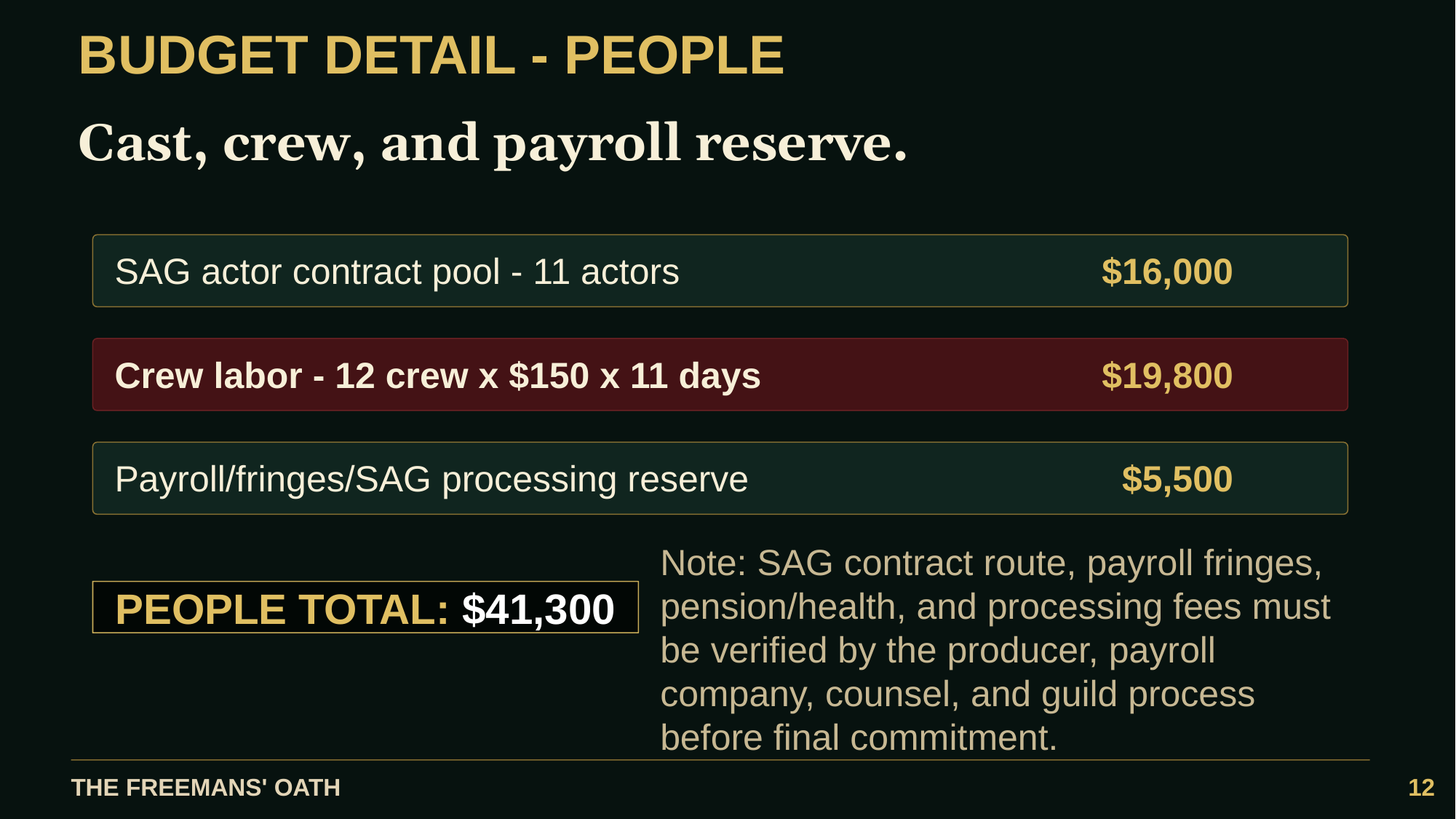

BUDGET DETAIL - PEOPLE
Cast, crew, and payroll reserve.

SAG actor contract pool - 11 actors
$16,000

Crew labor - 12 crew x $150 x 11 days
$19,800

Payroll/fringes/SAG processing reserve
$5,500
Note: SAG contract route, payroll fringes, pension/health, and processing fees must be verified by the producer, payroll company, counsel, and guild process before final commitment.
PEOPLE TOTAL: $41,300
THE FREEMANS' OATH
12